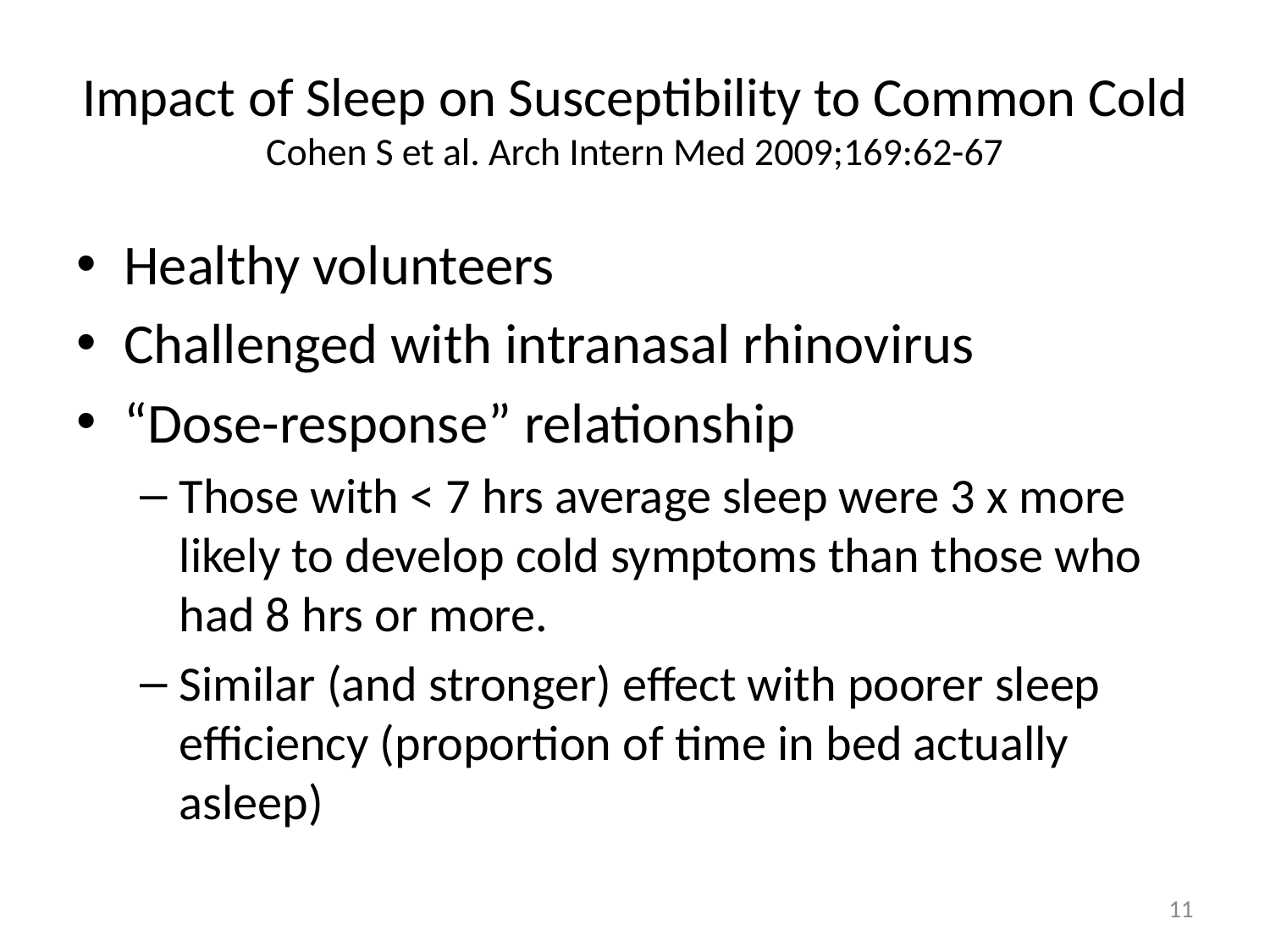

# Impact of Sleep on Susceptibility to Common Cold Cohen S et al. Arch Intern Med 2009;169:62-67
Healthy volunteers
Challenged with intranasal rhinovirus
“Dose-response” relationship
Those with < 7 hrs average sleep were 3 x more likely to develop cold symptoms than those who had 8 hrs or more.
Similar (and stronger) effect with poorer sleep efficiency (proportion of time in bed actually asleep)

11